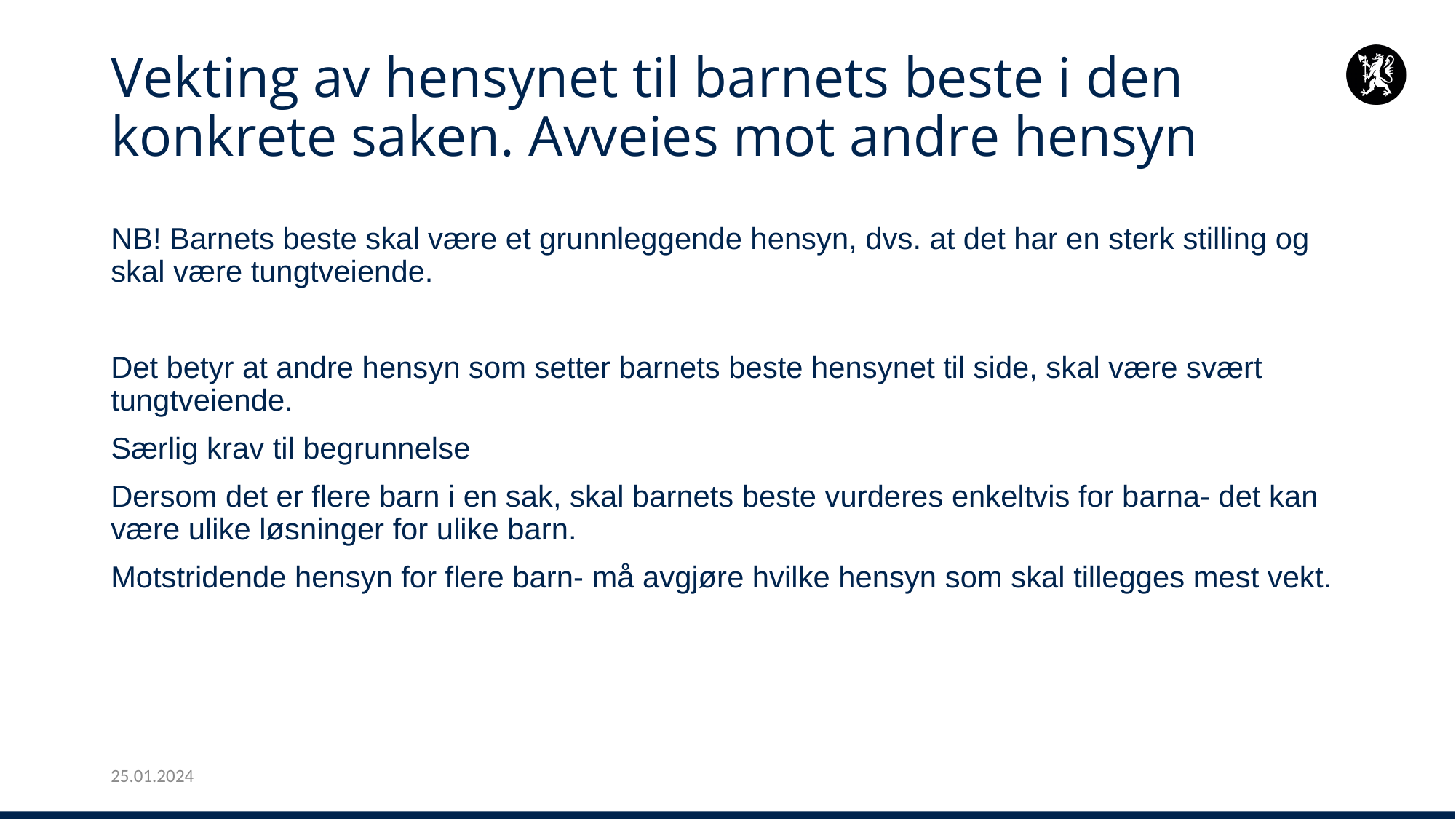

# Vekting av hensynet til barnets beste i den konkrete saken. Avveies mot andre hensyn
NB! Barnets beste skal være et grunnleggende hensyn, dvs. at det har en sterk stilling og skal være tungtveiende.

Det betyr at andre hensyn som setter barnets beste hensynet til side, skal være svært tungtveiende.
Særlig krav til begrunnelse
Dersom det er flere barn i en sak, skal barnets beste vurderes enkeltvis for barna- det kan være ulike løsninger for ulike barn.
Motstridende hensyn for flere barn- må avgjøre hvilke hensyn som skal tillegges mest vekt.

25.01.2024